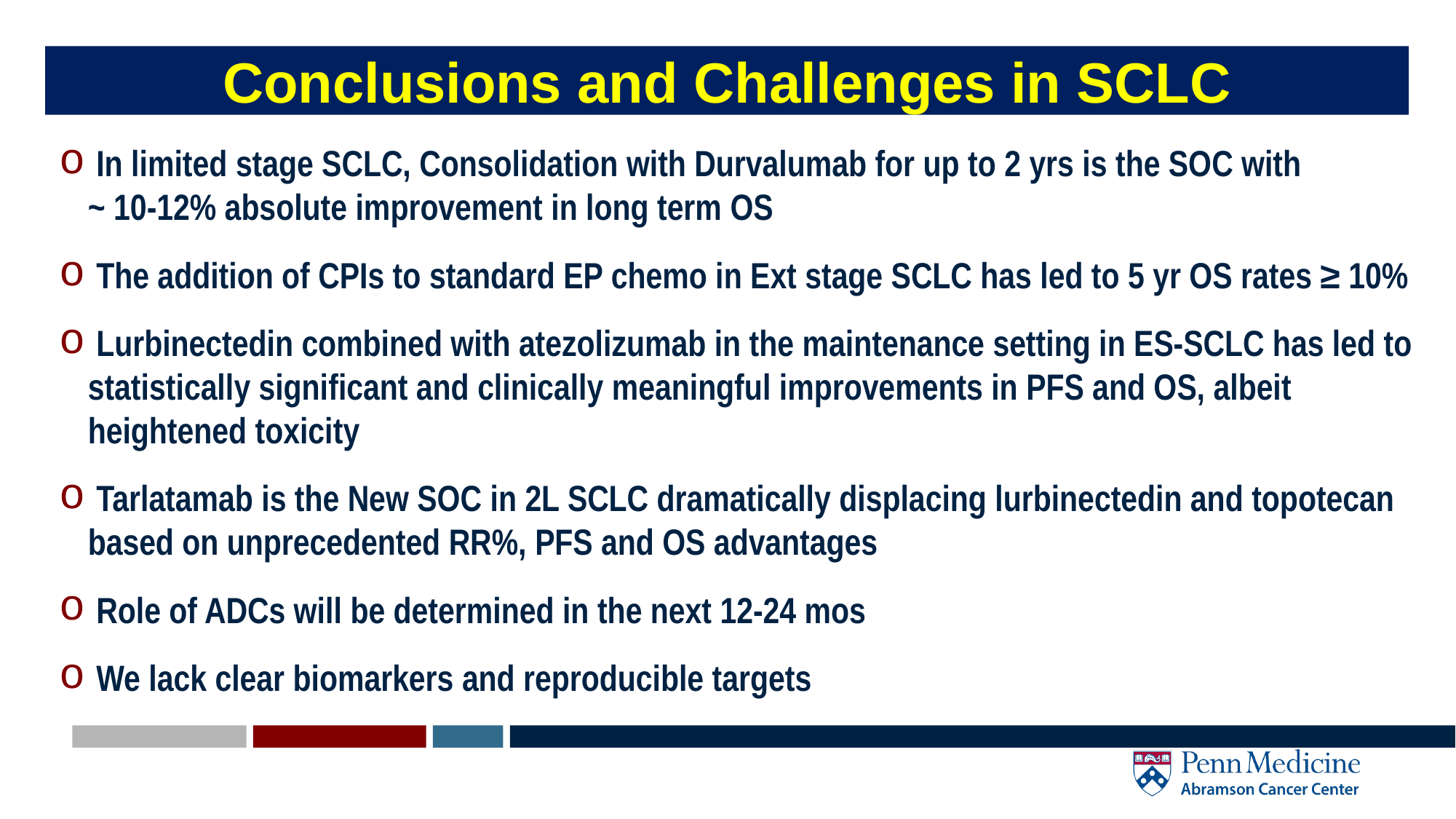

# Conclusions and Challenges in SCLC
 In limited stage SCLC, Consolidation with Durvalumab for up to 2 yrs is the SOC with
~ 10-12% absolute improvement in long term OS
 The addition of CPIs to standard EP chemo in Ext stage SCLC has led to 5 yr OS rates ≥ 10%
 Lurbinectedin combined with atezolizumab in the maintenance setting in ES-SCLC has led to statistically significant and clinically meaningful improvements in PFS and OS, albeit heightened toxicity
 Tarlatamab is the New SOC in 2L SCLC dramatically displacing lurbinectedin and topotecan based on unprecedented RR%, PFS and OS advantages
 Role of ADCs will be determined in the next 12-24 mos
 We lack clear biomarkers and reproducible targets